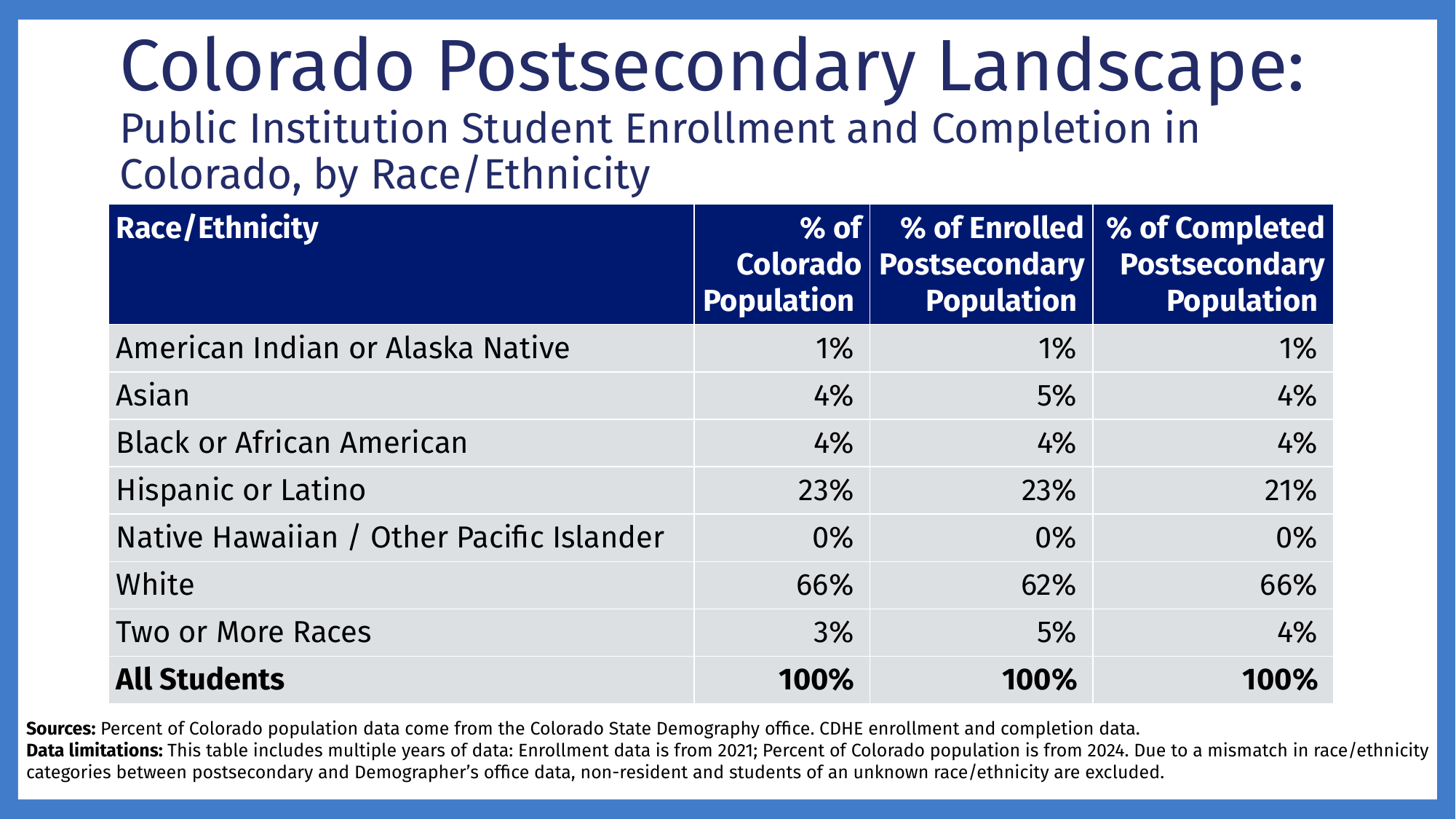

# Colorado Postsecondary Landscape: Public Institution Student Enrollment and Completion in Colorado, by Race/Ethnicity
| Race/Ethnicity | % of Colorado Population | % of Enrolled Postsecondary Population | % of Completed Postsecondary Population |
| --- | --- | --- | --- |
| American Indian or Alaska Native | 1% | 1% | 1% |
| Asian | 4% | 5% | 4% |
| Black or African American | 4% | 4% | 4% |
| Hispanic or Latino | 23% | 23% | 21% |
| Native Hawaiian / Other Pacific Islander | 0% | 0% | 0% |
| White | 66% | 62% | 66% |
| Two or More Races | 3% | 5% | 4% |
| All Students | 100% | 100% | 100% |
Sources: Percent of Colorado population data come from the Colorado State Demography office. CDHE enrollment and completion data.
Data limitations: This table includes multiple years of data: Enrollment data is from 2021; Percent of Colorado population is from 2024. Due to a mismatch in race/ethnicity categories between postsecondary and Demographer’s office data, non-resident and students of an unknown race/ethnicity are excluded.